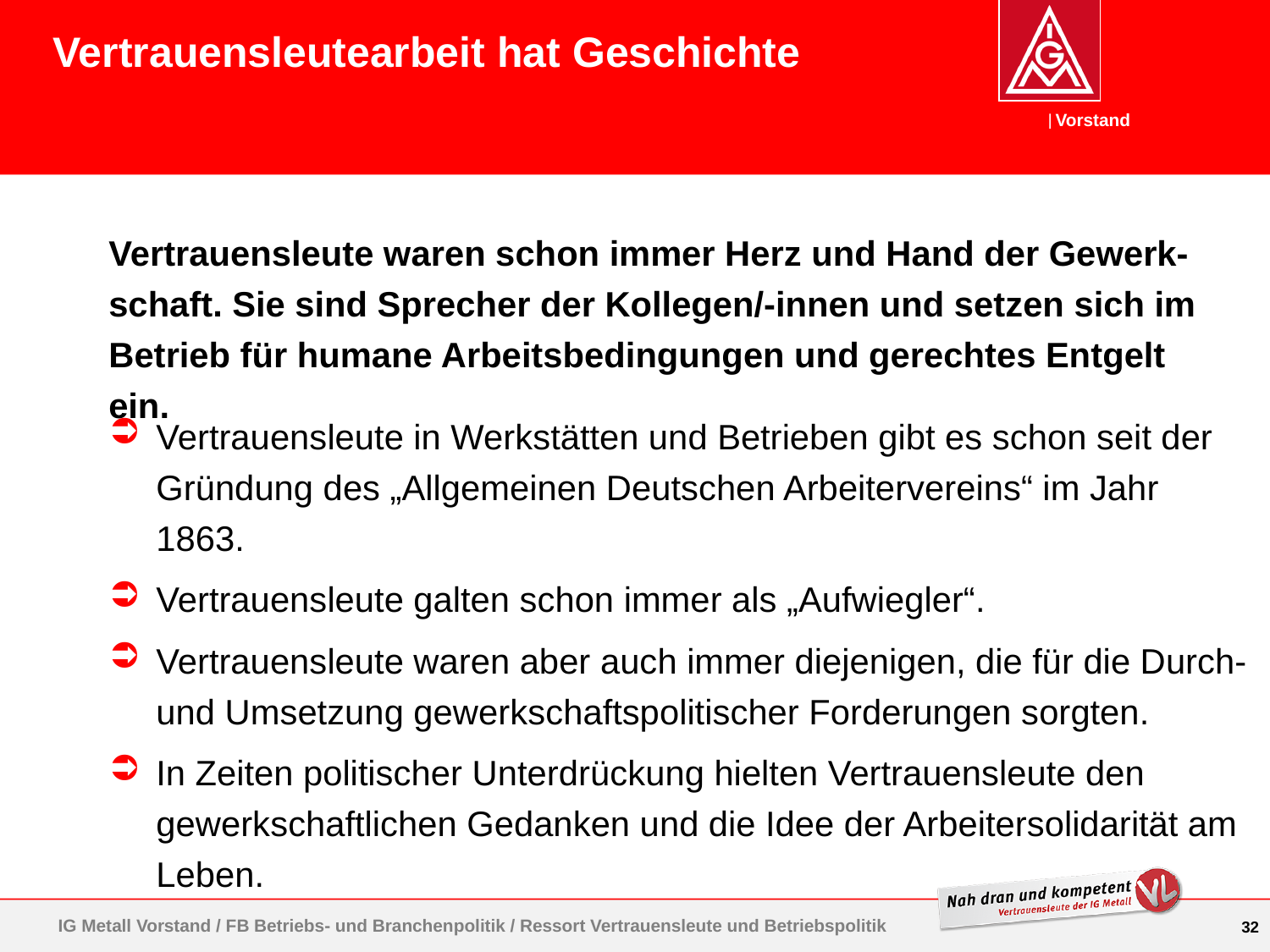

Vertrauensleutearbeit hat Geschichte
Vertrauensleute waren schon immer Herz und Hand der Gewerk-schaft. Sie sind Sprecher der Kollegen/-innen und setzen sich im Betrieb für humane Arbeitsbedingungen und gerechtes Entgelt ein.
Vertrauensleute in Werkstätten und Betrieben gibt es schon seit der Gründung des „Allgemeinen Deutschen Arbeitervereins“ im Jahr 1863.
Vertrauensleute galten schon immer als „Aufwiegler“.
Vertrauensleute waren aber auch immer diejenigen, die für die Durch- und Umsetzung gewerkschaftspolitischer Forderungen sorgten.
In Zeiten politischer Unterdrückung hielten Vertrauensleute den gewerkschaftlichen Gedanken und die Idee der Arbeitersolidarität am Leben.
IG Metall Vorstand / FB Betriebs- und Branchenpolitik / Ressort Vertrauensleute und Betriebspolitik
32